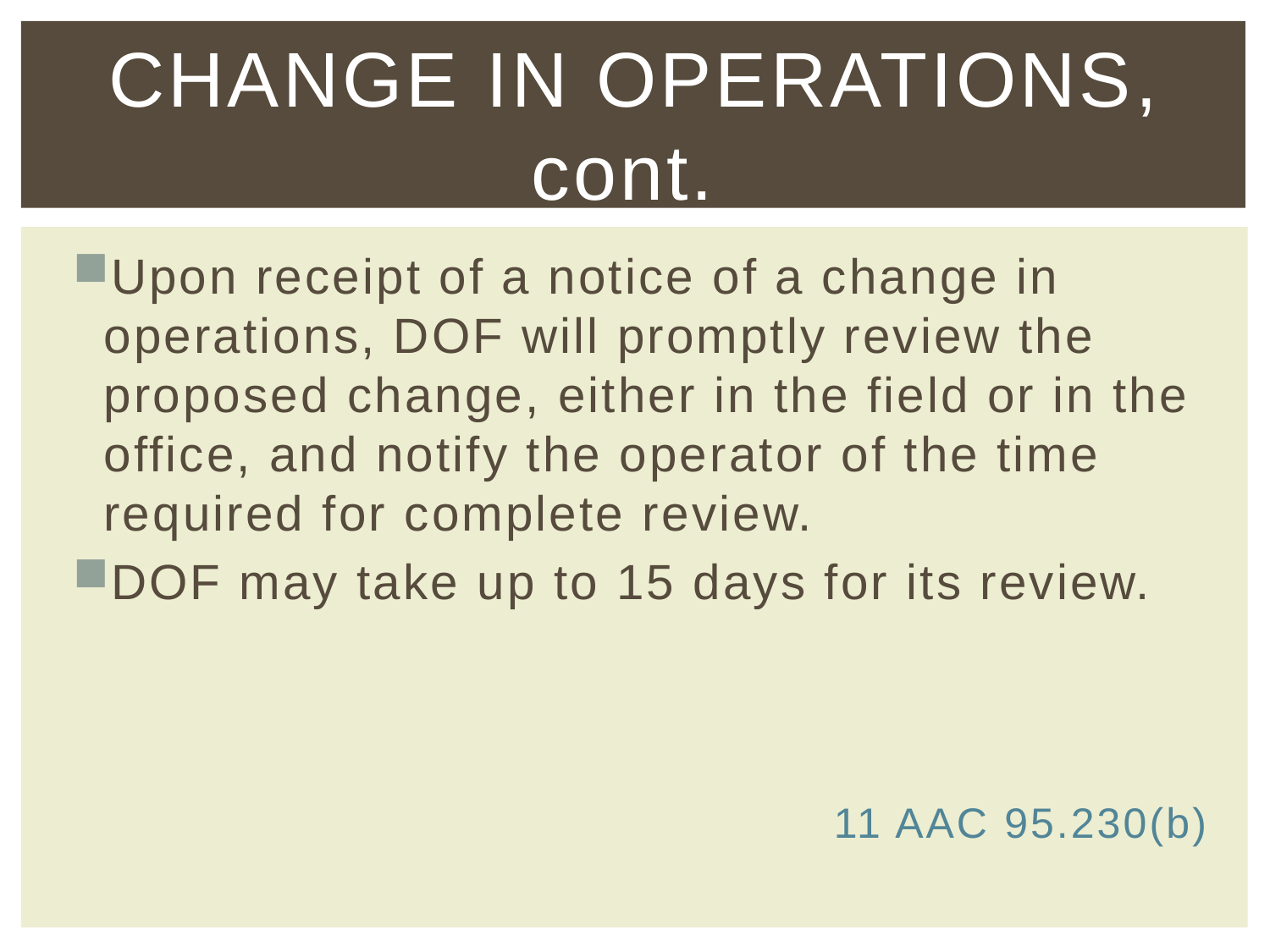

# Change in operations, cont.
Upon receipt of a notice of a change in operations, DOF will promptly review the proposed change, either in the field or in the office, and notify the operator of the time required for complete review.
DOF may take up to 15 days for its review.

						11 AAC 95.230(b)